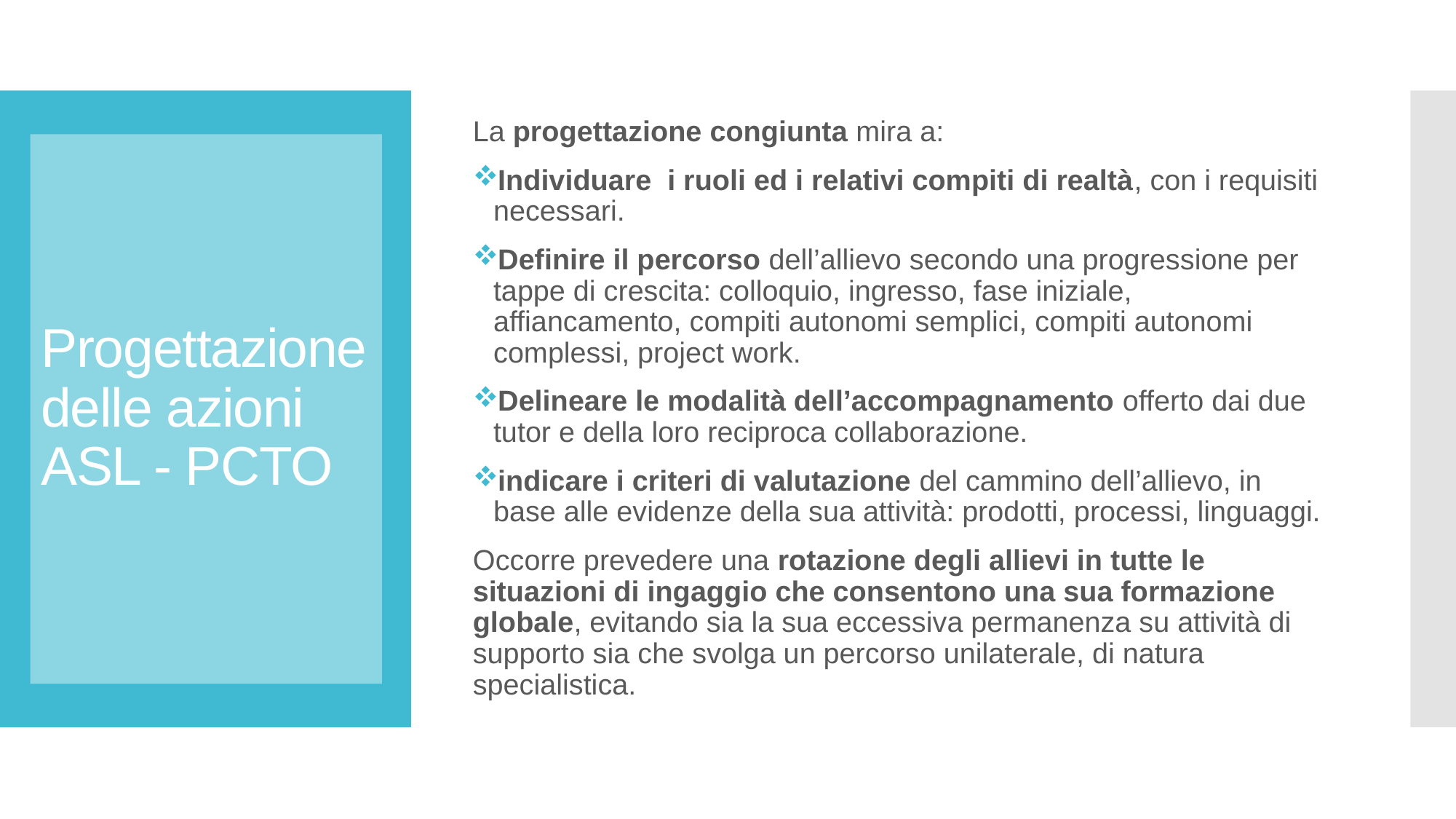

La progettazione congiunta mira a:
Individuare  i ruoli ed i relativi compiti di realtà, con i requisiti necessari.
Definire il percorso dell’allievo secondo una progressione per tappe di crescita: colloquio, ingresso, fase iniziale, affiancamento, compiti autonomi semplici, compiti autonomi complessi, project work.
Delineare le modalità dell’accompagnamento offerto dai due tutor e della loro reciproca collaborazione.
indicare i criteri di valutazione del cammino dell’allievo, in base alle evidenze della sua attività: prodotti, processi, linguaggi.
Occorre prevedere una rotazione degli allievi in tutte le situazioni di ingaggio che consentono una sua formazione globale, evitando sia la sua eccessiva permanenza su attività di supporto sia che svolga un percorso unilaterale, di natura specialistica.
# Progettazione delle azioni ASL - PCTO